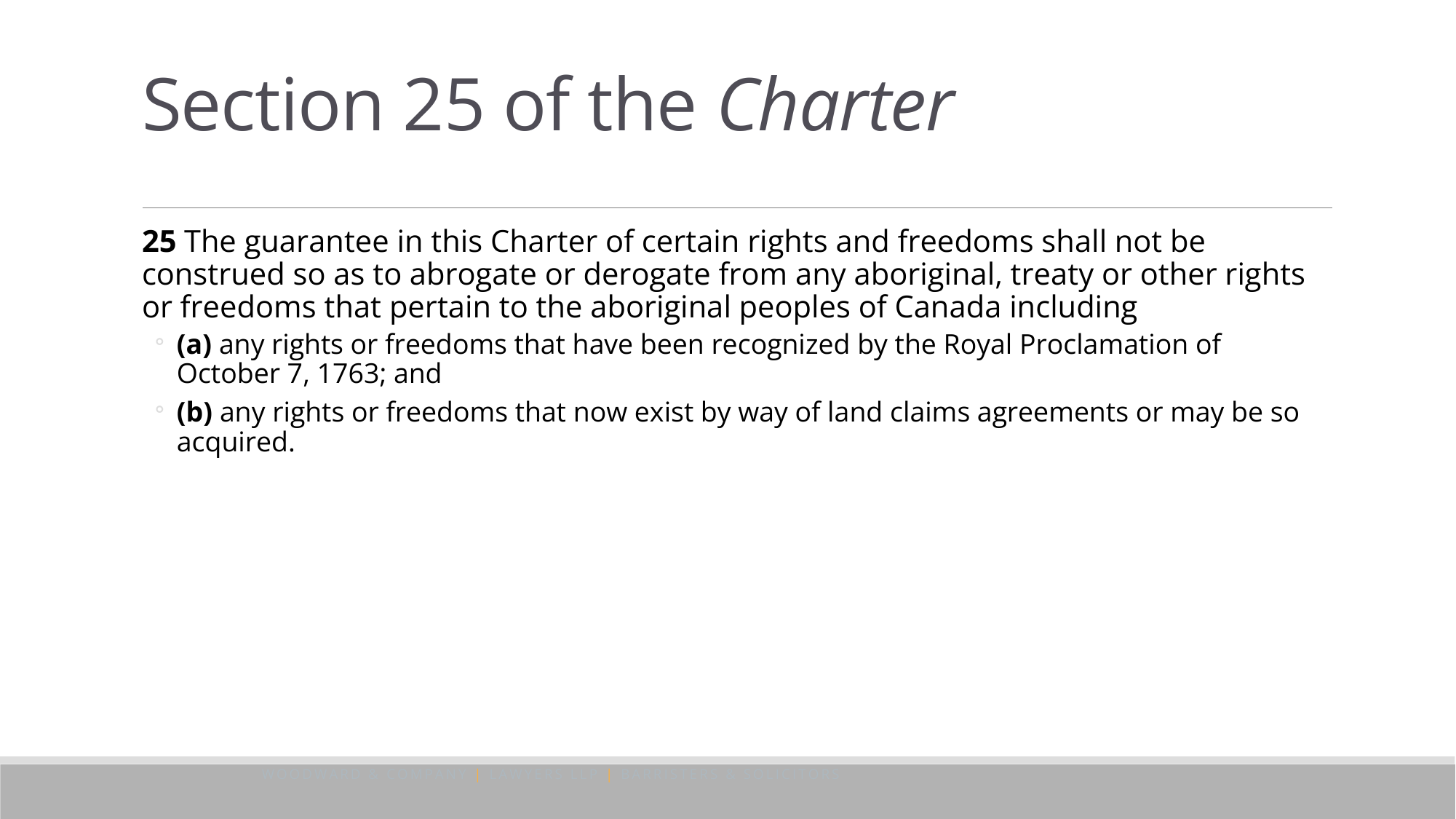

# Section 25 of the Charter
25 The guarantee in this Charter of certain rights and freedoms shall not be construed so as to abrogate or derogate from any aboriginal, treaty or other rights or freedoms that pertain to the aboriginal peoples of Canada including
(a) any rights or freedoms that have been recognized by the Royal Proclamation of October 7, 1763; and
(b) any rights or freedoms that now exist by way of land claims agreements or may be so acquired.

WOODWARD & COMPANY | LAWYERS LLP | BARRISTERS & SOLICITORS